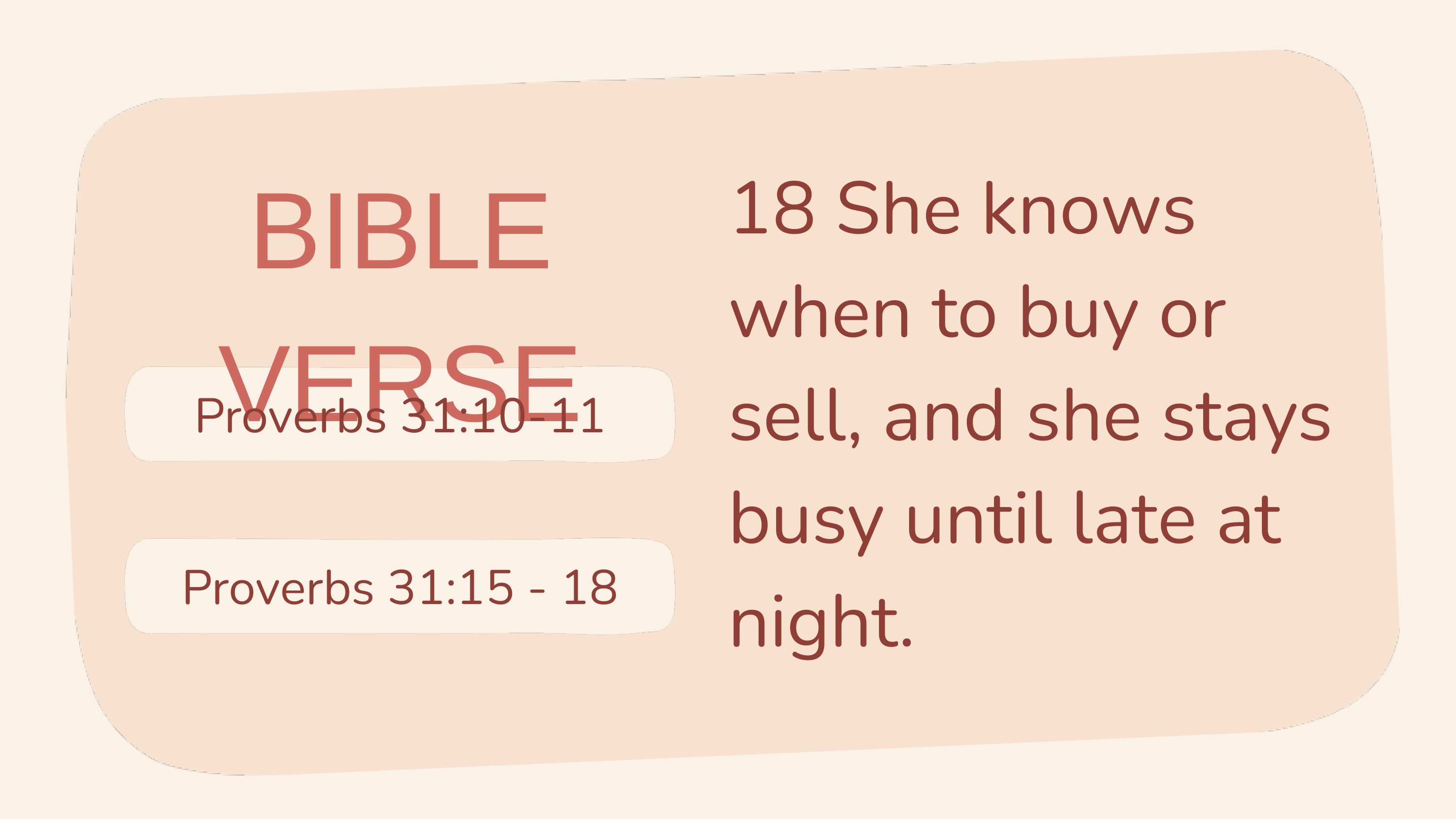

BIBLE VERSE
18 She knows when to buy or sell, and she stays busy until late at night.

Proverbs 31:10-11

Proverbs 31:15 - 18